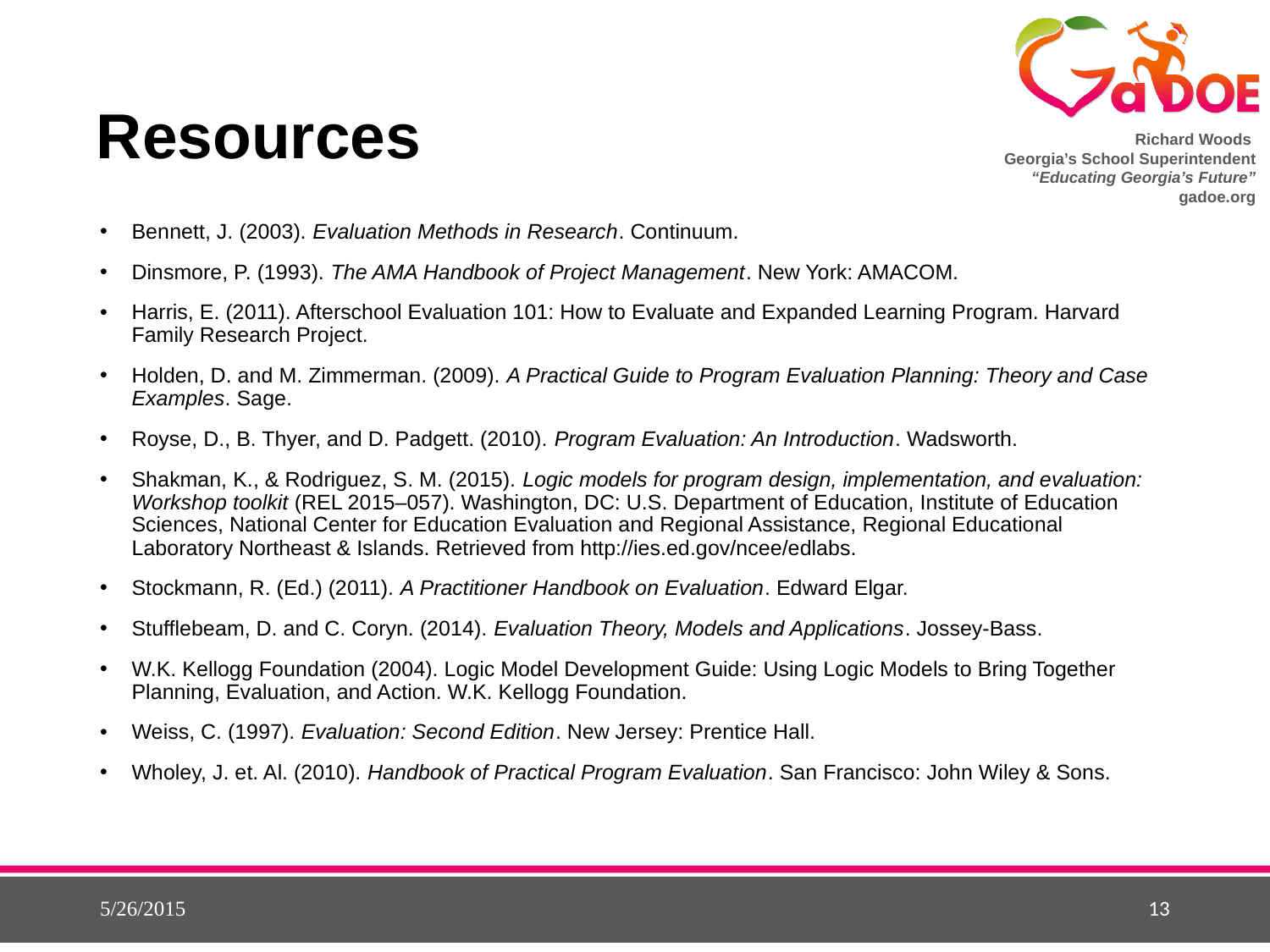

# Resources
Bennett, J. (2003). Evaluation Methods in Research. Continuum.
Dinsmore, P. (1993). The AMA Handbook of Project Management. New York: AMACOM.
Harris, E. (2011). Afterschool Evaluation 101: How to Evaluate and Expanded Learning Program. Harvard Family Research Project.
Holden, D. and M. Zimmerman. (2009). A Practical Guide to Program Evaluation Planning: Theory and Case Examples. Sage.
Royse, D., B. Thyer, and D. Padgett. (2010). Program Evaluation: An Introduction. Wadsworth.
Shakman, K., & Rodriguez, S. M. (2015). Logic models for program design, implementation, and evaluation: Workshop toolkit (REL 2015–057). Washington, DC: U.S. Department of Education, Institute of Education Sciences, National Center for Education Evaluation and Regional Assistance, Regional Educational Laboratory Northeast & Islands. Retrieved from http://ies.ed.gov/ncee/edlabs.
Stockmann, R. (Ed.) (2011). A Practitioner Handbook on Evaluation. Edward Elgar.
Stufflebeam, D. and C. Coryn. (2014). Evaluation Theory, Models and Applications. Jossey-Bass.
W.K. Kellogg Foundation (2004). Logic Model Development Guide: Using Logic Models to Bring Together Planning, Evaluation, and Action. W.K. Kellogg Foundation.
Weiss, C. (1997). Evaluation: Second Edition. New Jersey: Prentice Hall.
Wholey, J. et. Al. (2010). Handbook of Practical Program Evaluation. San Francisco: John Wiley & Sons.
5/26/2015
13